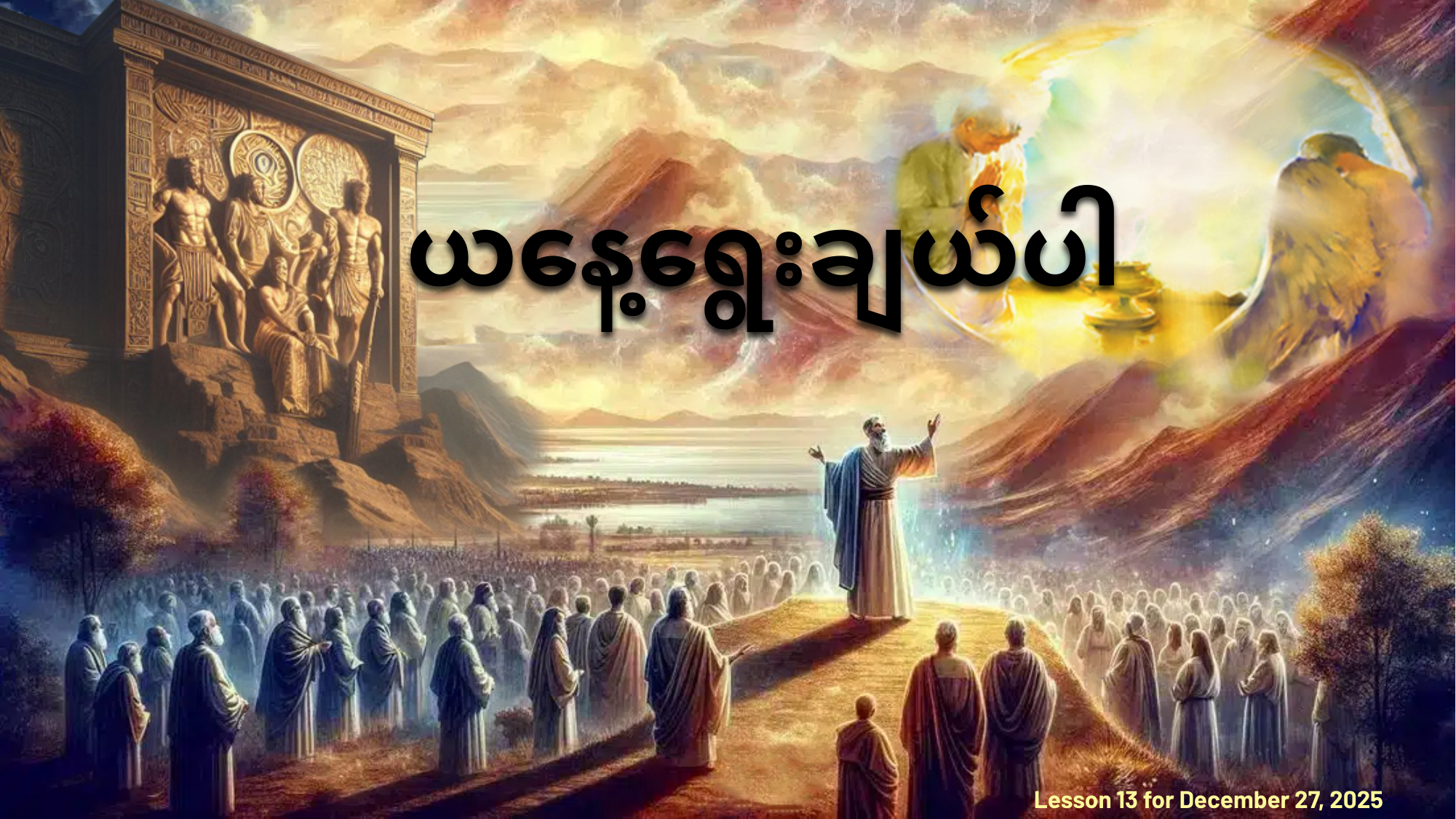

ယနေ့ရွေးချယ်ပါ
Lesson 13 for December 27, 2025